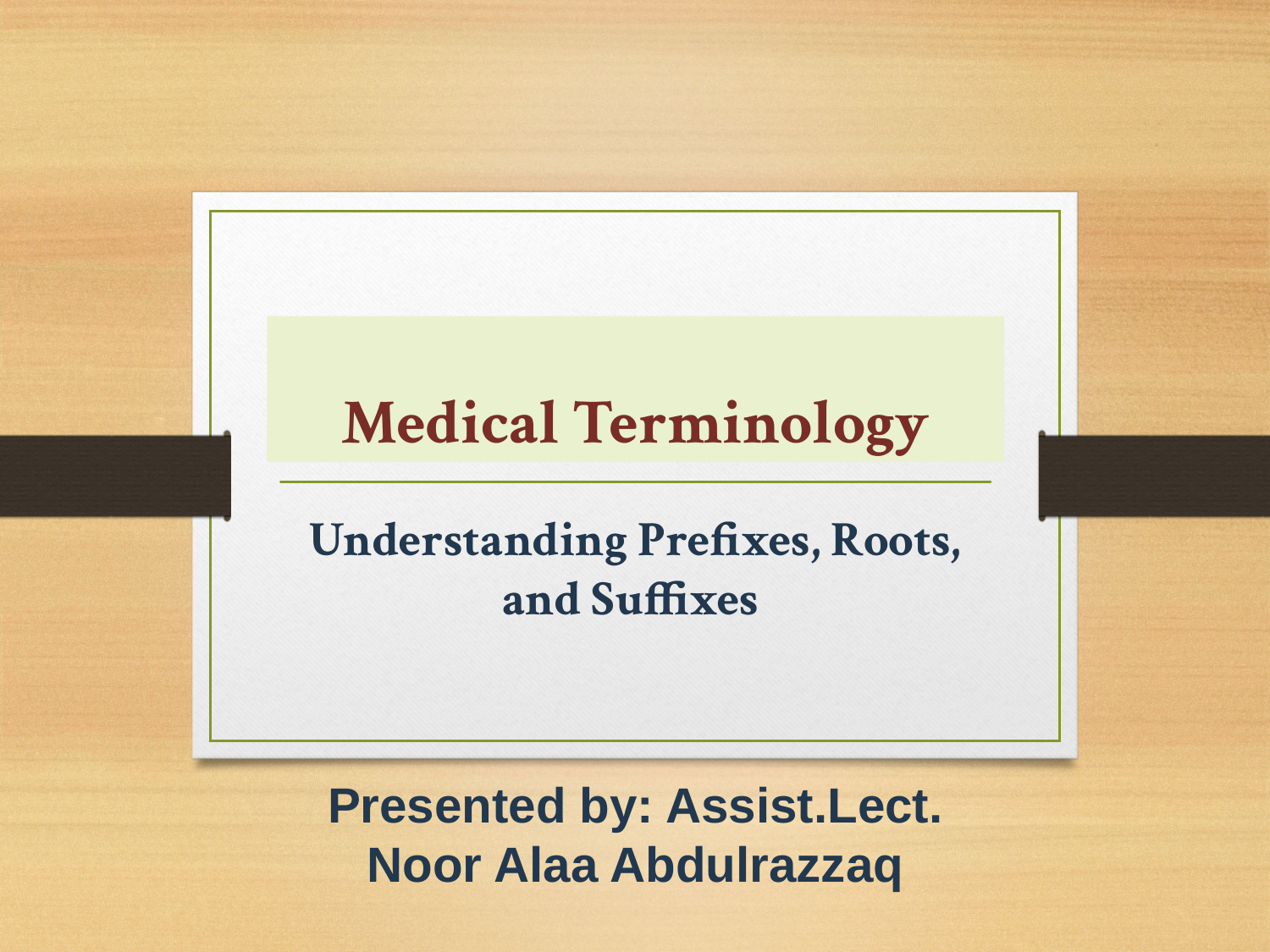

# Medical Terminology
Understanding Prefixes, Roots, and Suffixes

Presented by: Assist.Lect. Noor Alaa Abdulrazzaq